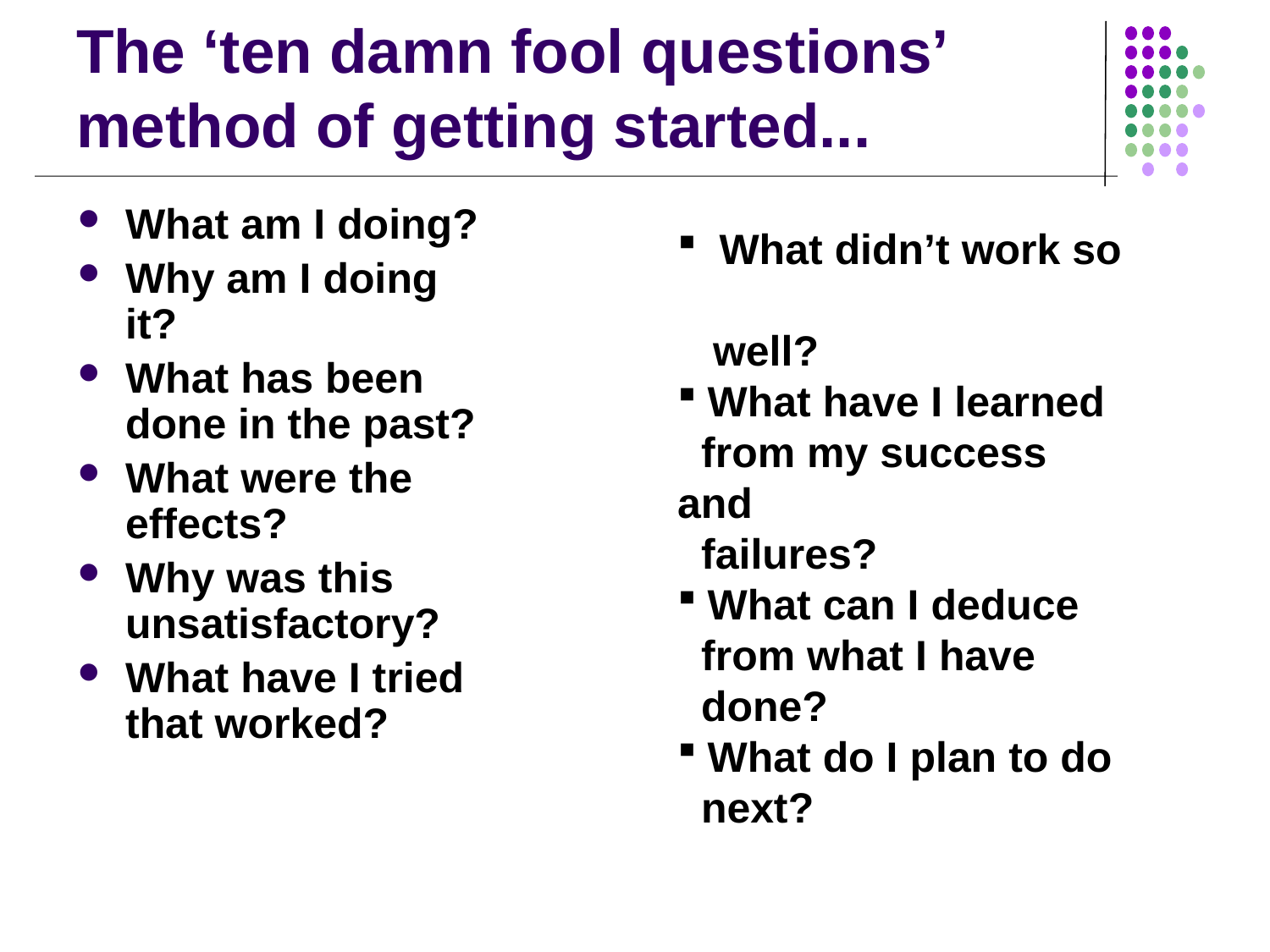

# The ‘ten damn fool questions’ method of getting started...
What am I doing?
Why am I doing it?
What has been done in the past?
What were the effects?
Why was this unsatisfactory?
What have I tried that worked?

 What didn’t work so
   well?
What have I learned
  from my success and
  failures?
What can I deduce
  from what I have
  done?
What do I plan to do
  next?